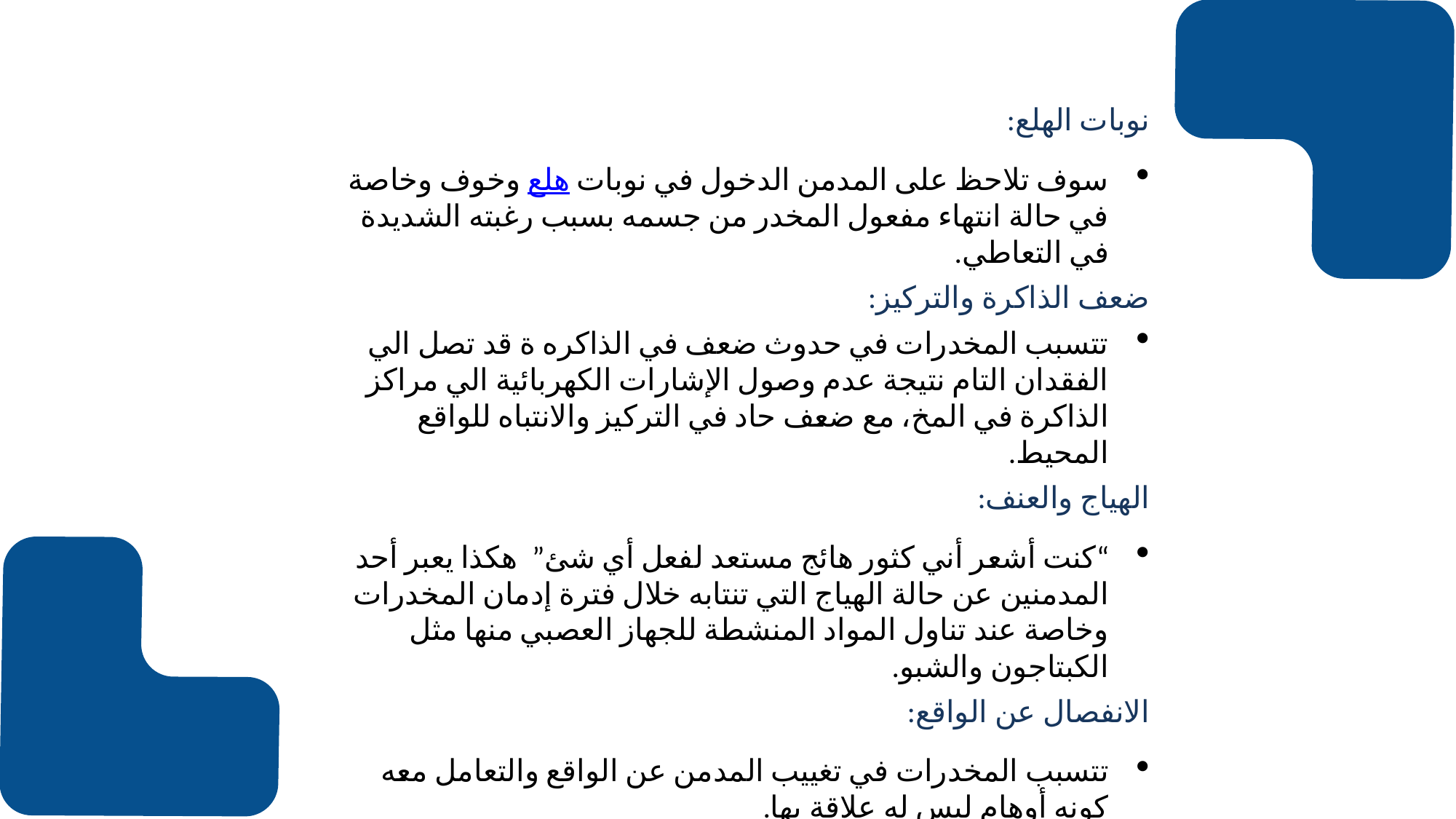

نوبات الهلع:
سوف تلاحظ على المدمن الدخول في نوبات هلع وخوف وخاصة في حالة انتهاء مفعول المخدر من جسمه بسبب رغبته الشديدة في التعاطي.
ضعف الذاكرة والتركيز:
تتسبب المخدرات في حدوث ضعف في الذاكره ة قد تصل الي الفقدان التام نتيجة عدم وصول الإشارات الكهربائية الي مراكز الذاكرة في المخ، مع ضعف حاد في التركيز والانتباه للواقع المحيط.
الهياج والعنف:
“كنت أشعر أني كثور هائج مستعد لفعل أي شئ”  هكذا يعبر أحد المدمنين عن حالة الهياج التي تنتابه خلال فترة إدمان المخدرات وخاصة عند تناول المواد المنشطة للجهاز العصبي منها مثل الكبتاجون والشبو.
الانفصال عن الواقع:
تتسبب المخدرات في تغييب المدمن عن الواقع والتعامل معه كونه أوهام ليس له علاقة بها.